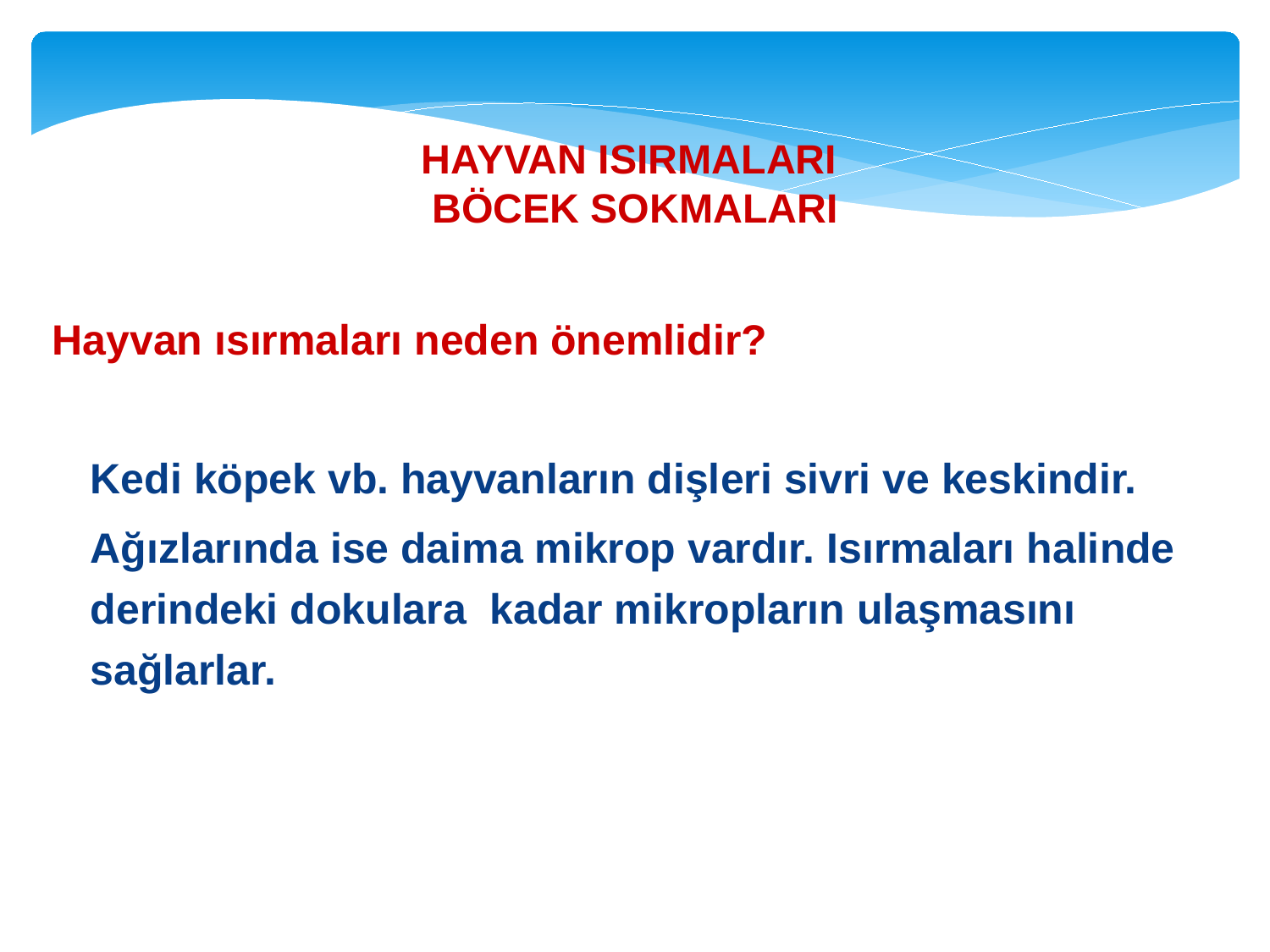

HAYVAN ISIRMALARI
BÖCEK SOKMALARI
Hayvan ısırmaları neden önemlidir?

	Kedi köpek vb. hayvanların dişleri sivri ve keskindir.
	Ağızlarında ise daima mikrop vardır. Isırmaları halinde derindeki dokulara  kadar mikropların ulaşmasını sağlarlar.